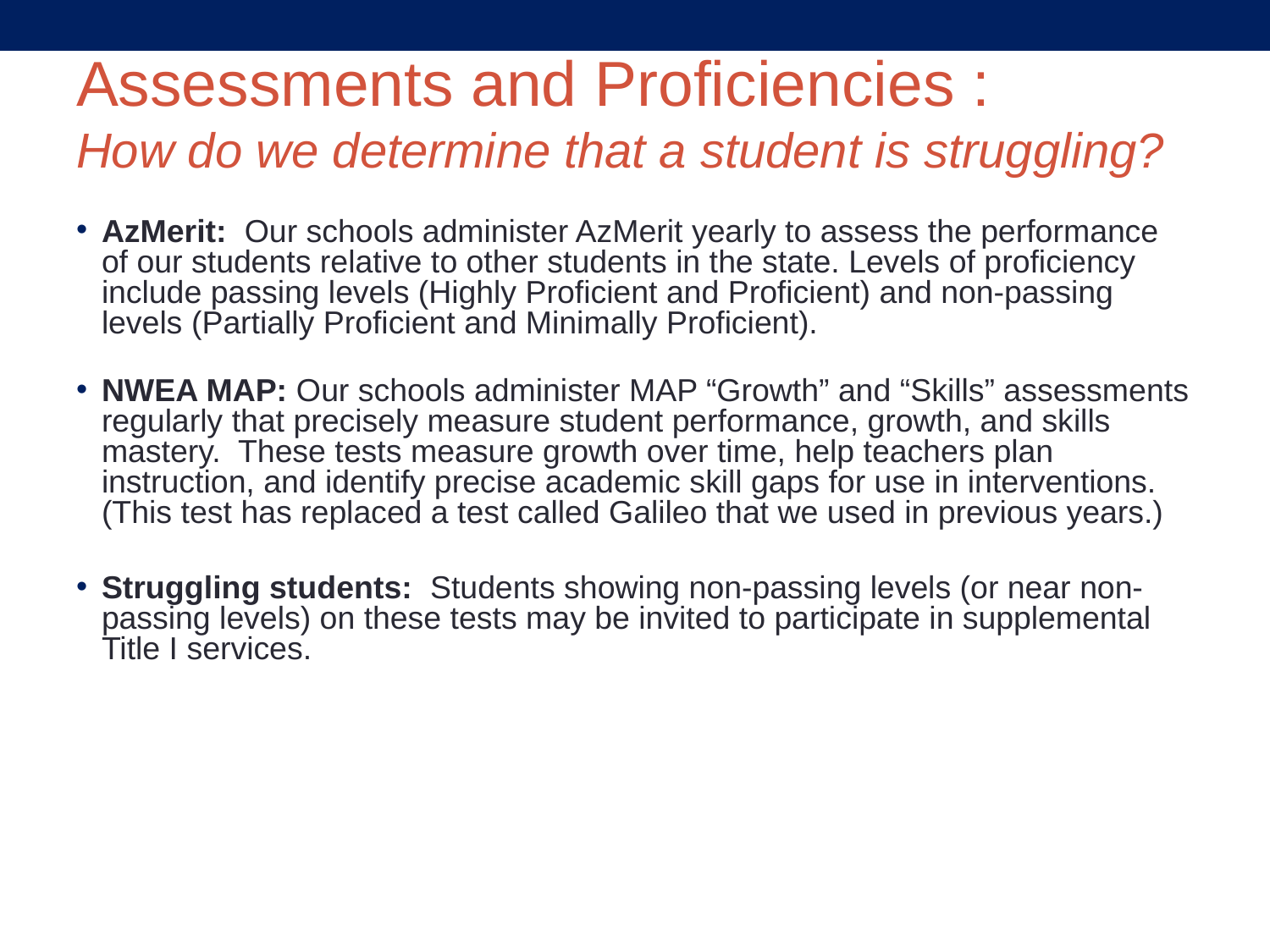

# Assessments and Proficiencies : How do we determine that a student is struggling?
AzMerit:  Our schools administer AzMerit yearly to assess the performance of our students relative to other students in the state. Levels of proficiency include passing levels (Highly Proficient and Proficient) and non-passing levels (Partially Proficient and Minimally Proficient).

NWEA MAP: Our schools administer MAP “Growth” and “Skills” assessments regularly that precisely measure student performance, growth, and skills mastery.  These tests measure growth over time, help teachers plan instruction, and identify precise academic skill gaps for use in interventions.  (This test has replaced a test called Galileo that we used in previous years.)

Struggling students:  Students showing non-passing levels (or near non-passing levels) on these tests may be invited to participate in supplemental Title I services.